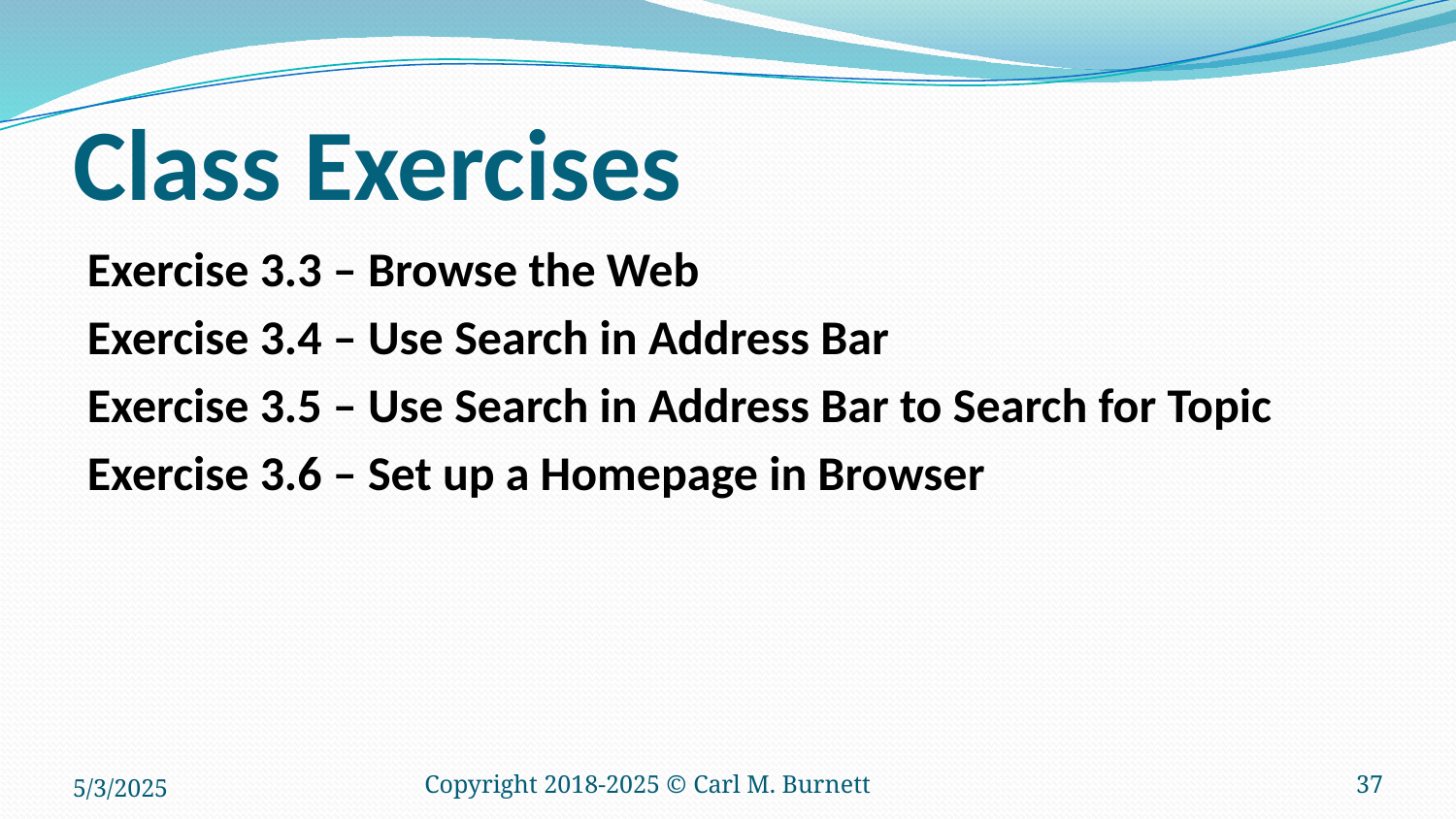

# Class Exercises
Exercise 3.3 – Browse the Web
Exercise 3.4 – Use Search in Address Bar
Exercise 3.5 – Use Search in Address Bar to Search for Topic
Exercise 3.6 – Set up a Homepage in Browser

5/3/2025
Copyright 2018-2025 © Carl M. Burnett
37